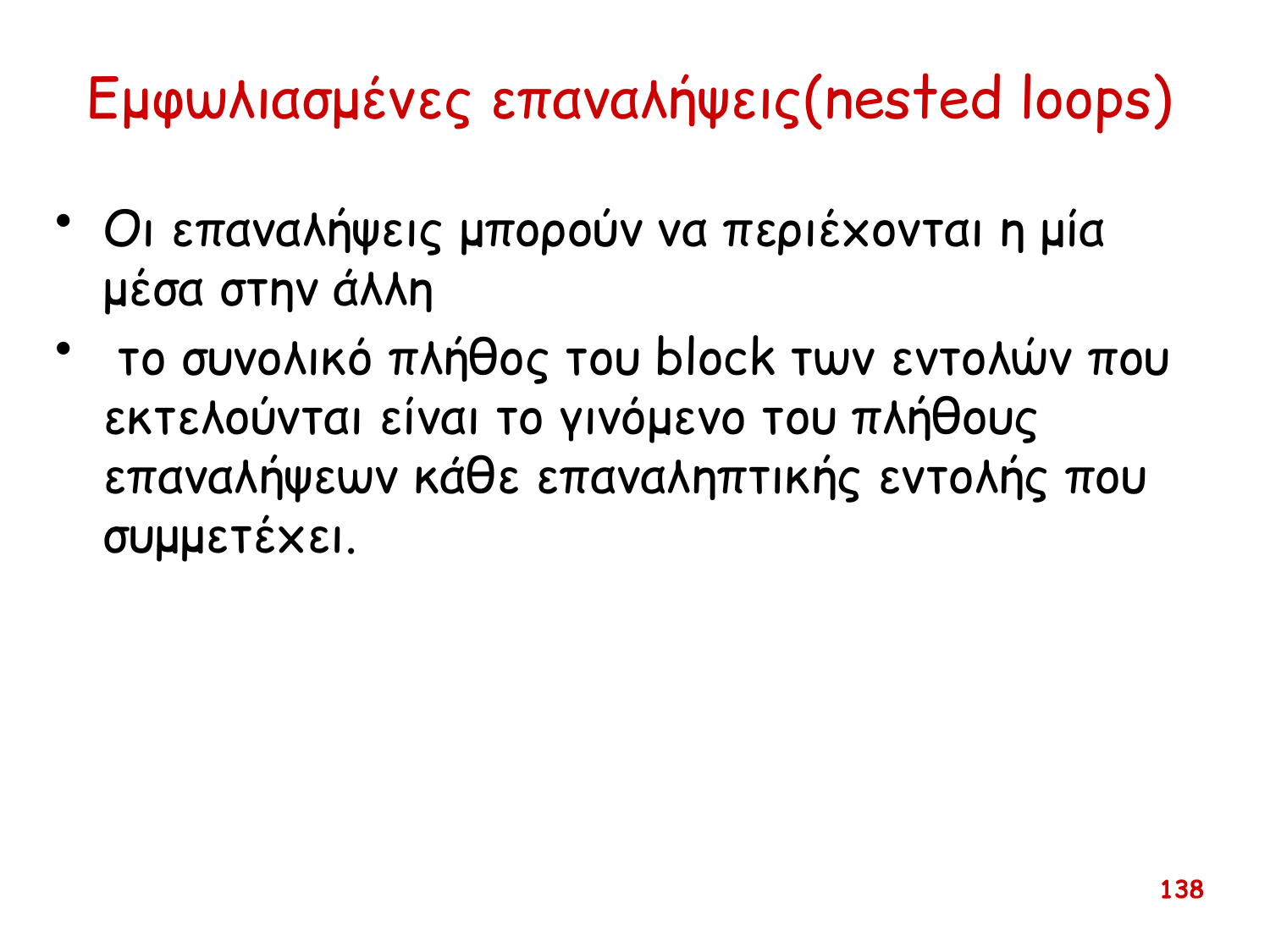

# Εμφωλιασμένες επαναλήψεις(nested loops)
Οι επαναλήψεις μπορούν να περιέχονται η μία μέσα στην άλλη
 το συνολικό πλήθος τoυ block των εντολών που εκτελούνται είναι το γινόμενο του πλήθους επαναλήψεων κάθε επαναληπτικής εντολής που συμμετέχει.
138